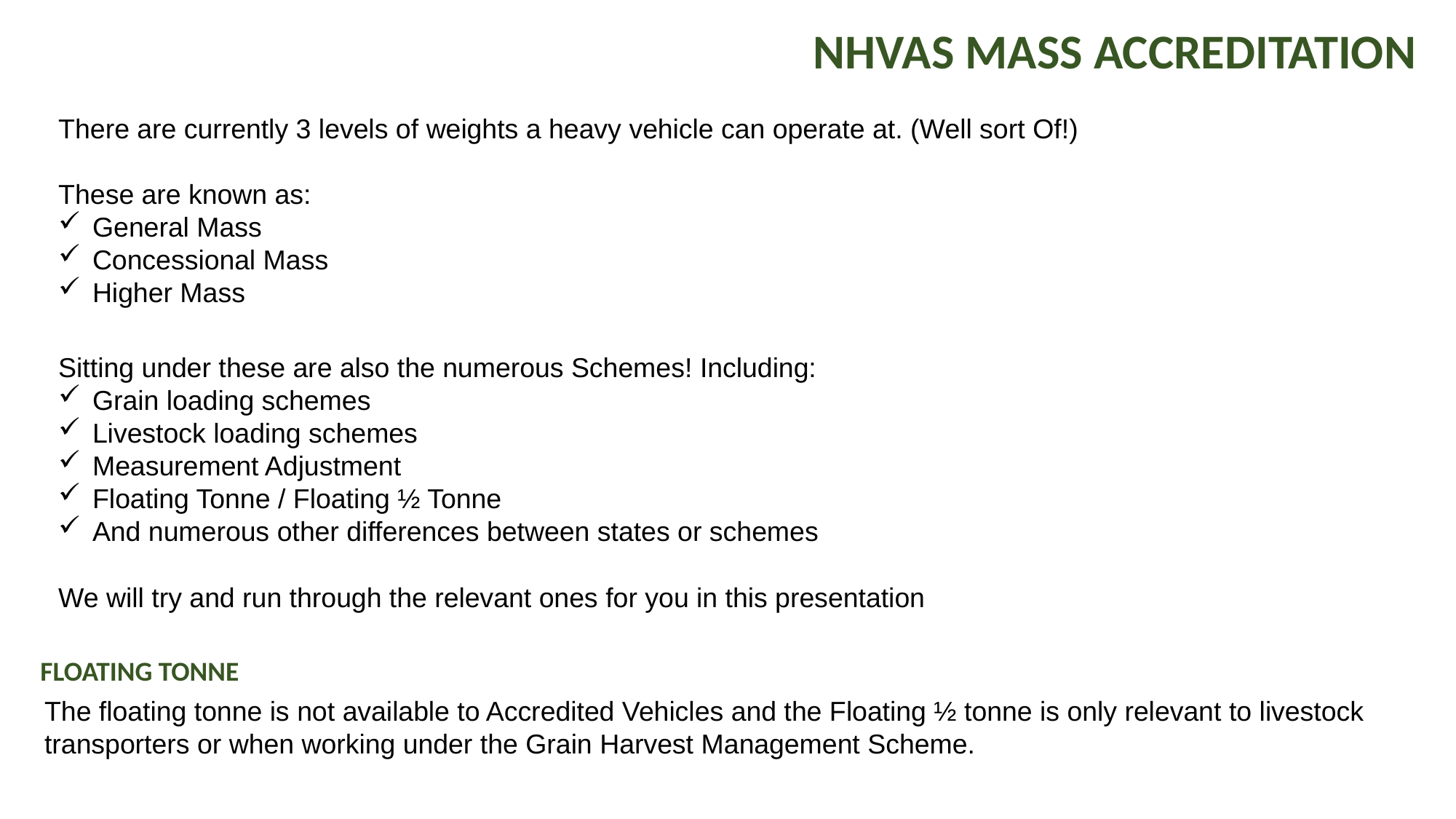

NHVAS MASS ACCREDITATION
There are currently 3 levels of weights a heavy vehicle can operate at. (Well sort Of!)

These are known as:
General Mass
Concessional Mass
Higher Mass
Sitting under these are also the numerous Schemes! Including:
Grain loading schemes
Livestock loading schemes
Measurement Adjustment
Floating Tonne / Floating ½ Tonne
And numerous other differences between states or schemes
We will try and run through the relevant ones for you in this presentation
FLOATING TONNE
The floating tonne is not available to Accredited Vehicles and the Floating ½ tonne is only relevant to livestock transporters or when working under the Grain Harvest Management Scheme.